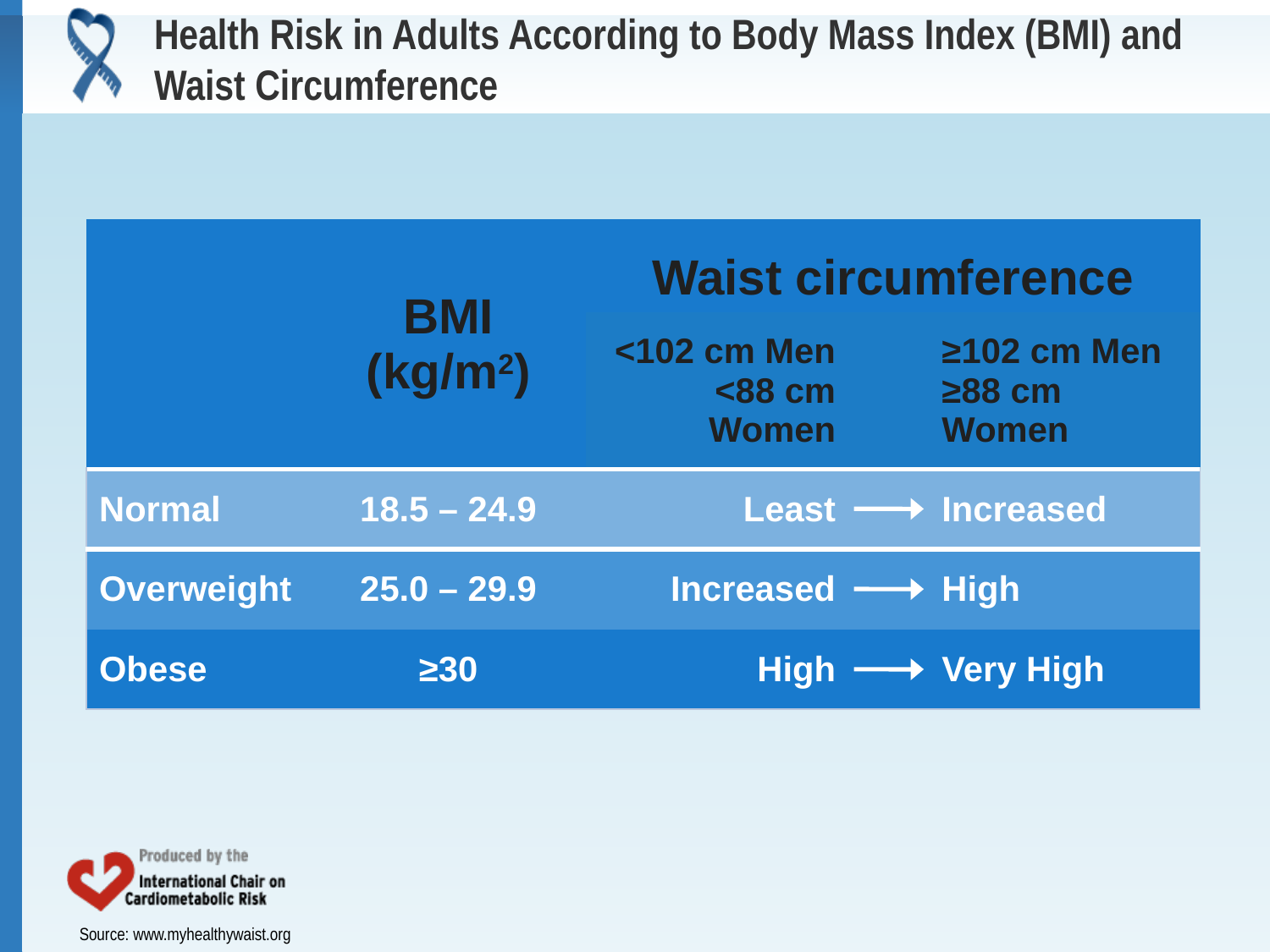

# Health Risk in Adults According to Body Mass Index (BMI) and Waist Circumference
|  | BMI (kg/m2) | Waist circumference |  |  |
| --- | --- | --- | --- | --- |
|  |  | <102 cm Men <88 cm Women |  | ≥102 cm Men ≥88 cm Women |
| Normal | 18.5 – 24.9 | Least |  | Increased |
| Overweight | 25.0 – 29.9 | Increased |  | High |
| Obese | ≥30 | High |  | Very High |